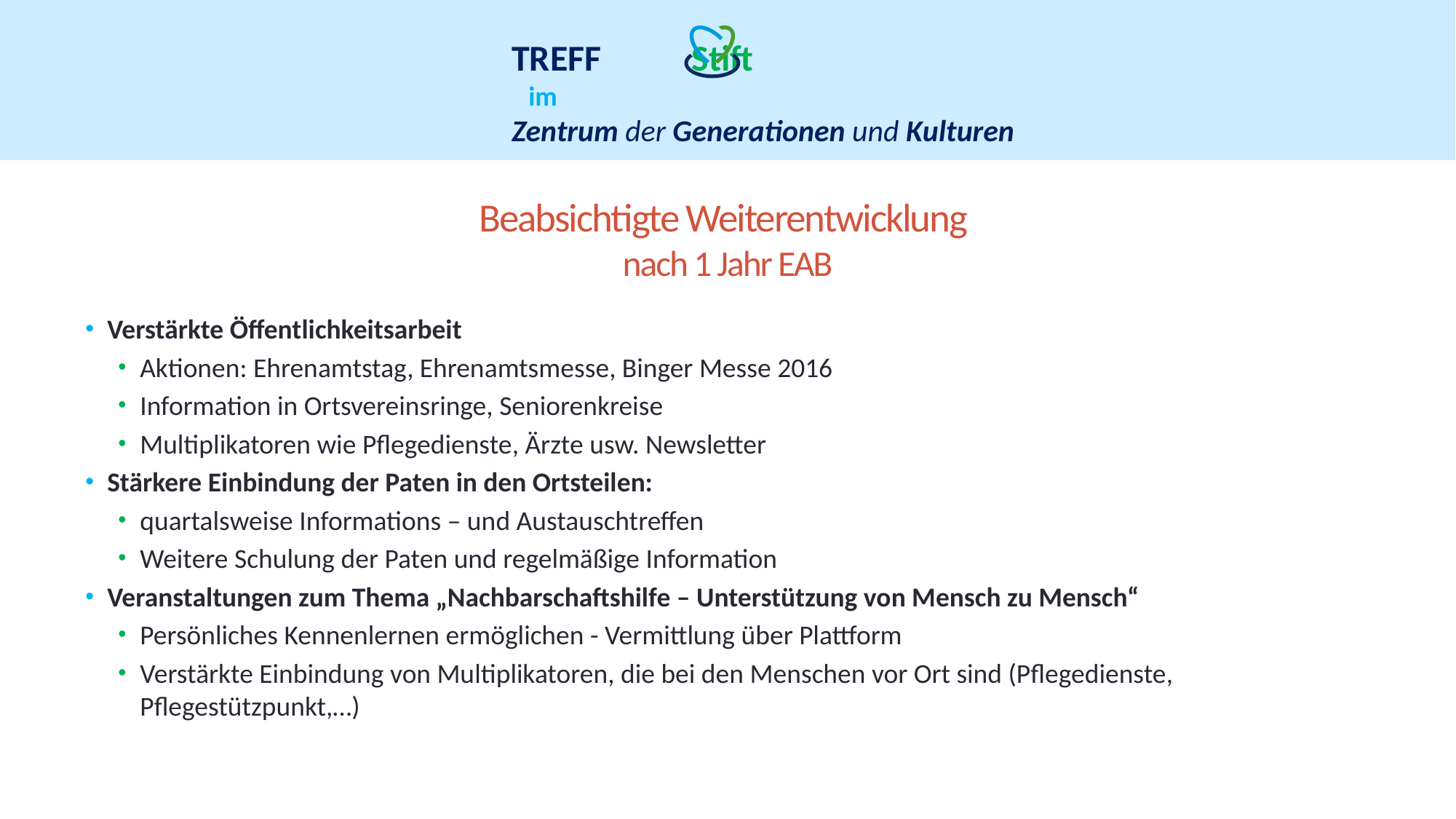

# Beabsichtigte Weiterentwicklung nach 1 Jahr EAB
Verstärkte Öffentlichkeitsarbeit
Aktionen: Ehrenamtstag, Ehrenamtsmesse, Binger Messe 2016
Information in Ortsvereinsringe, Seniorenkreise
Multiplikatoren wie Pflegedienste, Ärzte usw. Newsletter
Stärkere Einbindung der Paten in den Ortsteilen:
quartalsweise Informations – und Austauschtreffen
Weitere Schulung der Paten und regelmäßige Information
Veranstaltungen zum Thema „Nachbarschaftshilfe – Unterstützung von Mensch zu Mensch“
Persönliches Kennenlernen ermöglichen - Vermittlung über Plattform
Verstärkte Einbindung von Multiplikatoren, die bei den Menschen vor Ort sind (Pflegedienste, Pflegestützpunkt,…)